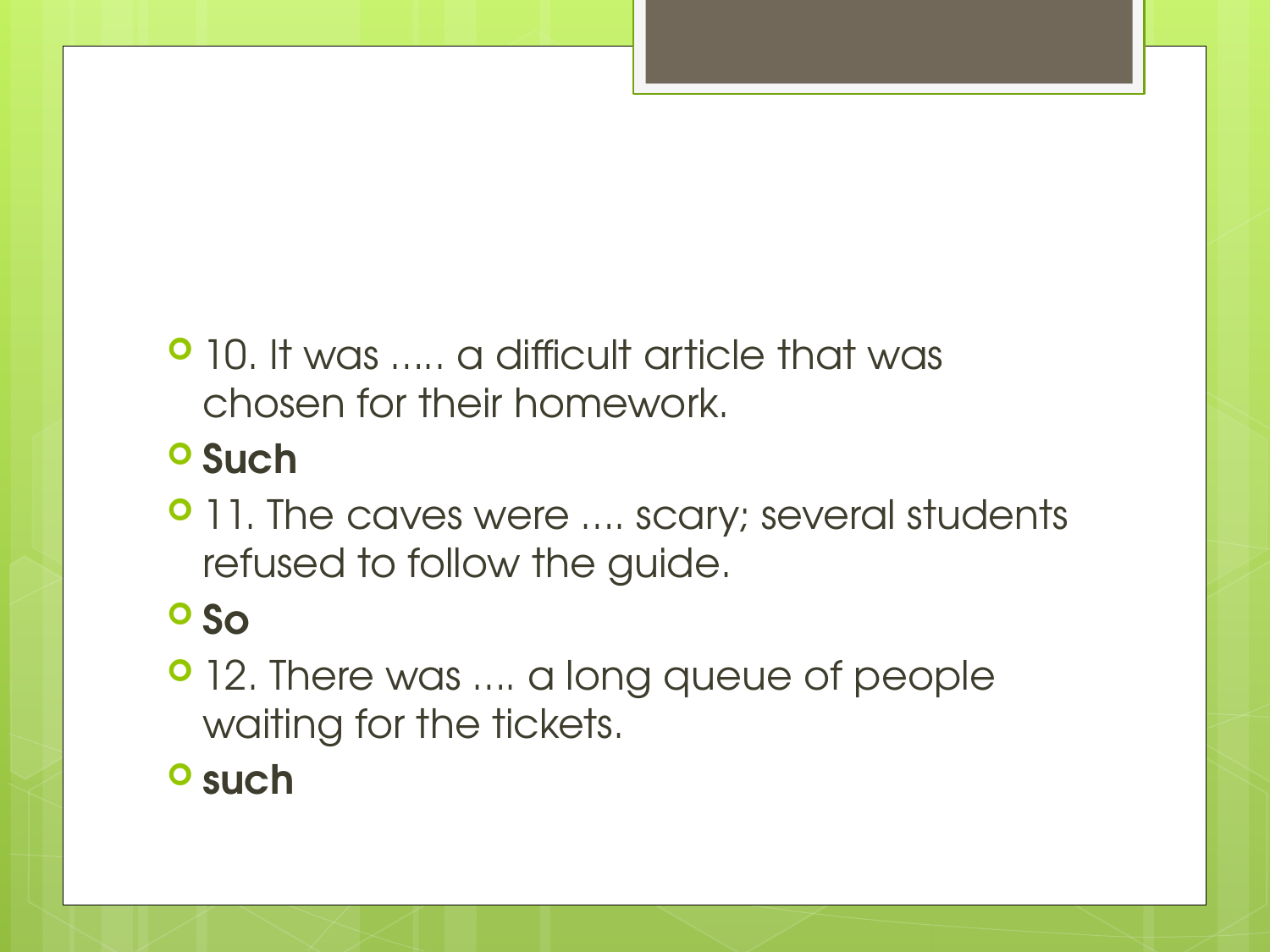

#
10. It was ….. a difficult article that was chosen for their homework.
Such
11. The caves were …. scary; several students refused to follow the guide.
So
12. There was …. a long queue of people waiting for the tickets.
such